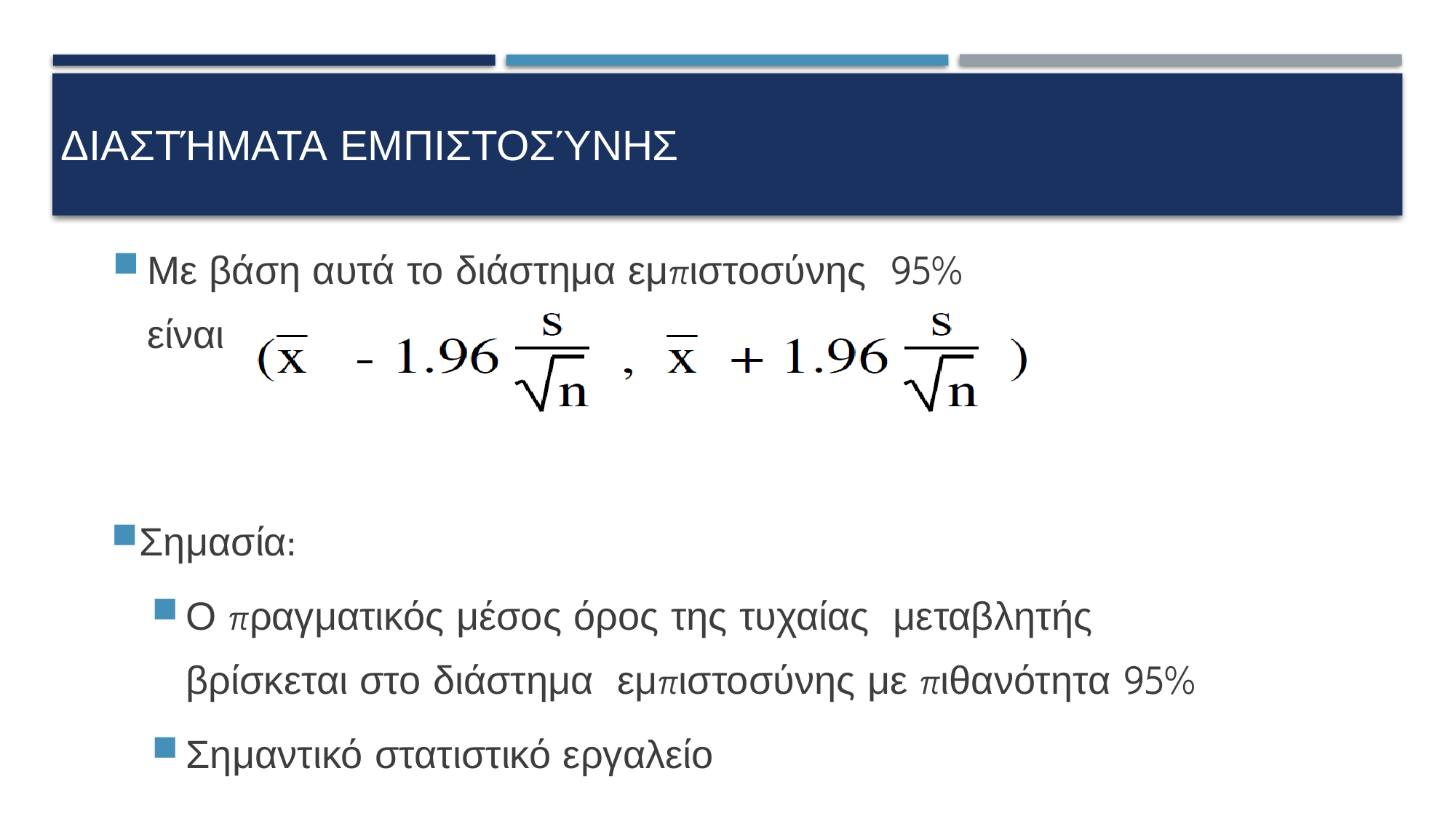

# Διαστήματα εμπιστοσύνης
Με βάση αυτά το διάστημα εμπιστοσύνης  95% είναι

Σημασία:
Ο πραγματικός μέσος όρος της τυχαίας  μεταβλητής βρίσκεται στο διάστημα  εμπιστοσύνης με πιθανότητα 95%
Σημαντικό στατιστικό εργαλείο